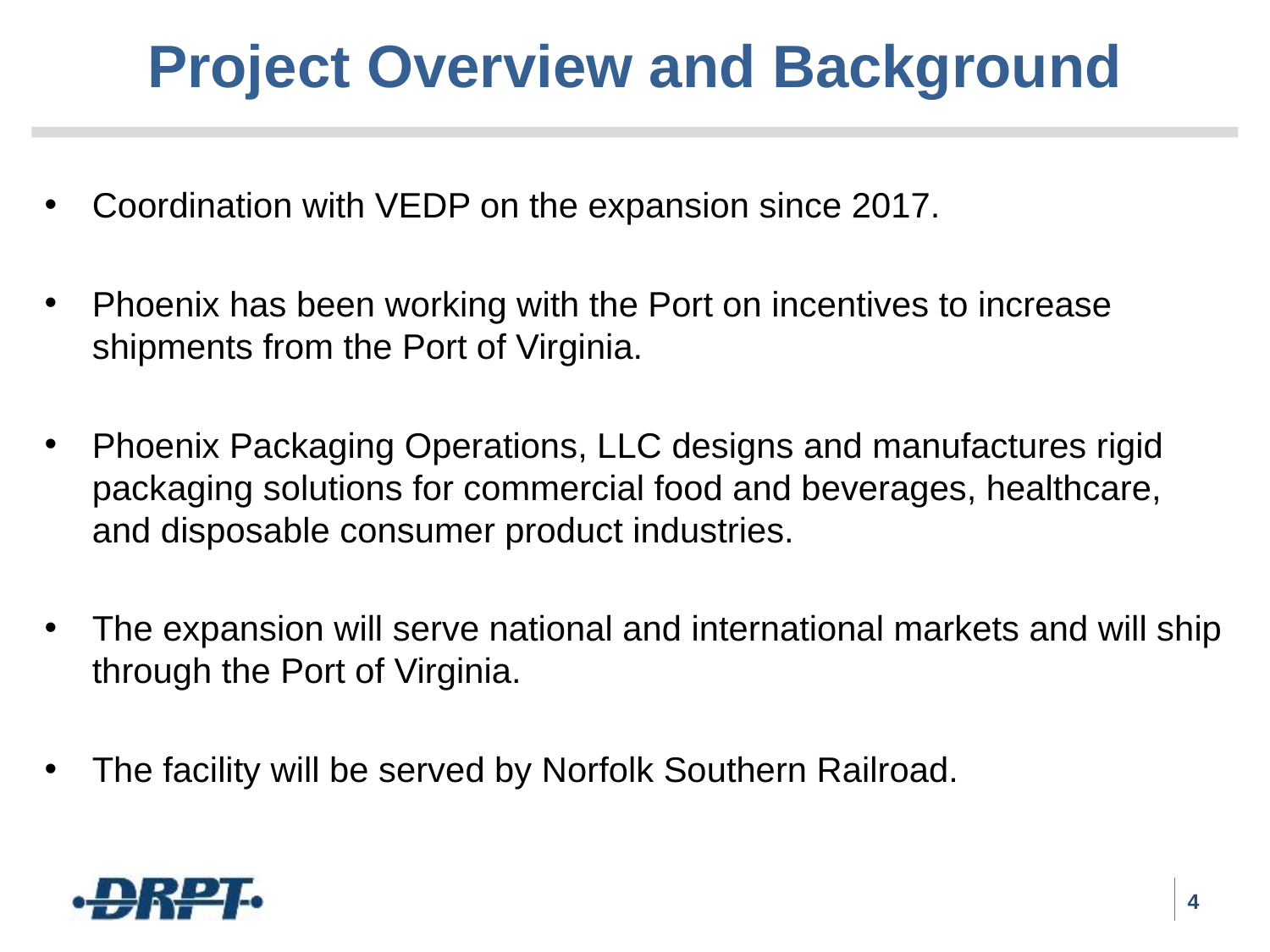

# Project Overview and Background

Coordination with VEDP on the expansion since 2017.

Phoenix has been working with the Port on incentives to increase shipments from the Port of Virginia.

Phoenix Packaging Operations, LLC designs and manufactures rigid packaging solutions for commercial food and beverages, healthcare, and disposable consumer product industries.

The expansion will serve national and international markets and will ship through the Port of Virginia.

The facility will be served by Norfolk Southern Railroad.

4